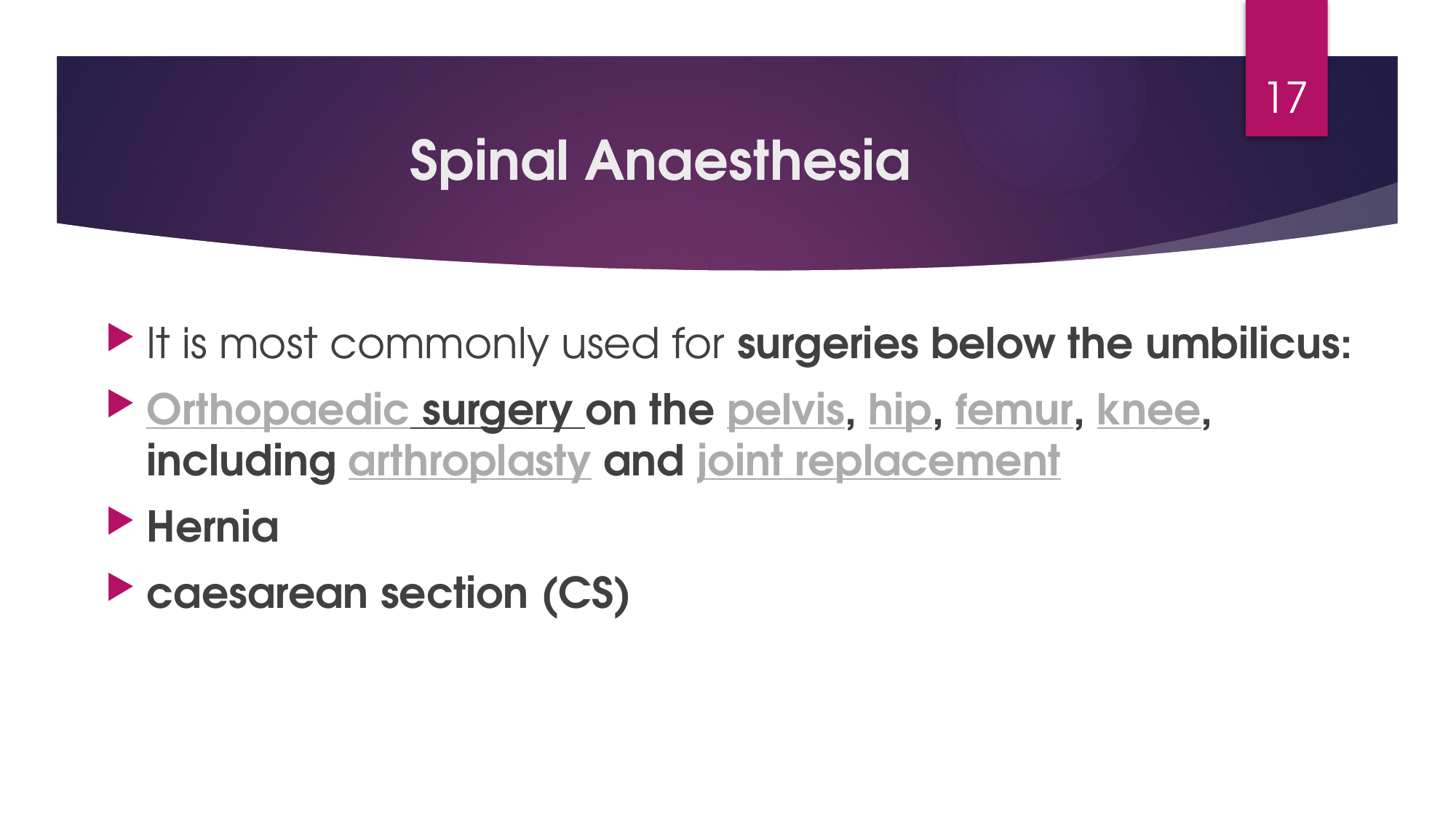

17
# Spinal Anaesthesia
It is most commonly used for surgeries below the umbilicus:
Orthopaedic surgery on the pelvis, hip, femur, knee, including arthroplasty and joint replacement
Hernia
caesarean section (CS)